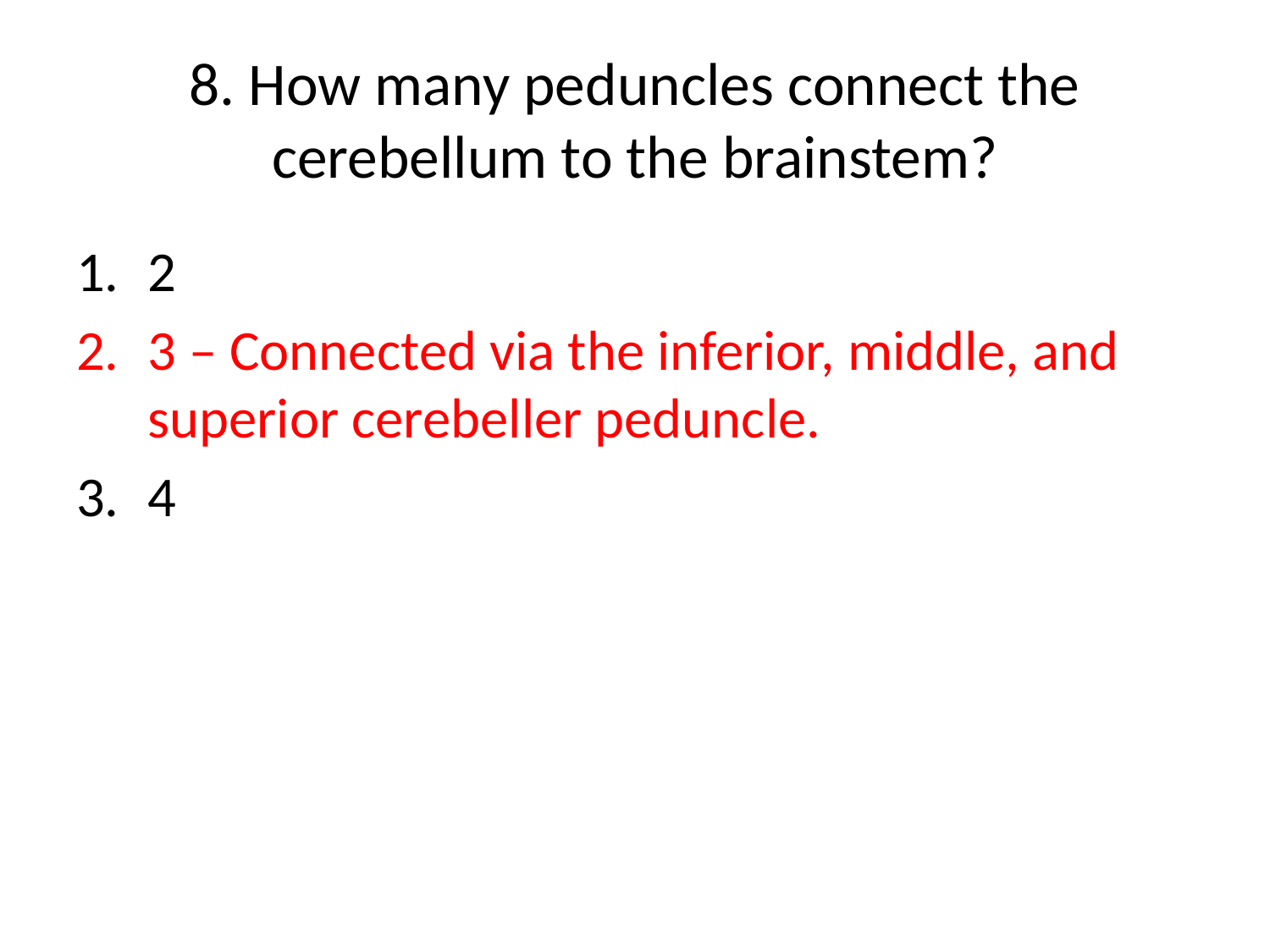

# 8. How many peduncles connect the cerebellum to the brainstem?
2
3 – Connected via the inferior, middle, and superior cerebeller peduncle.
4